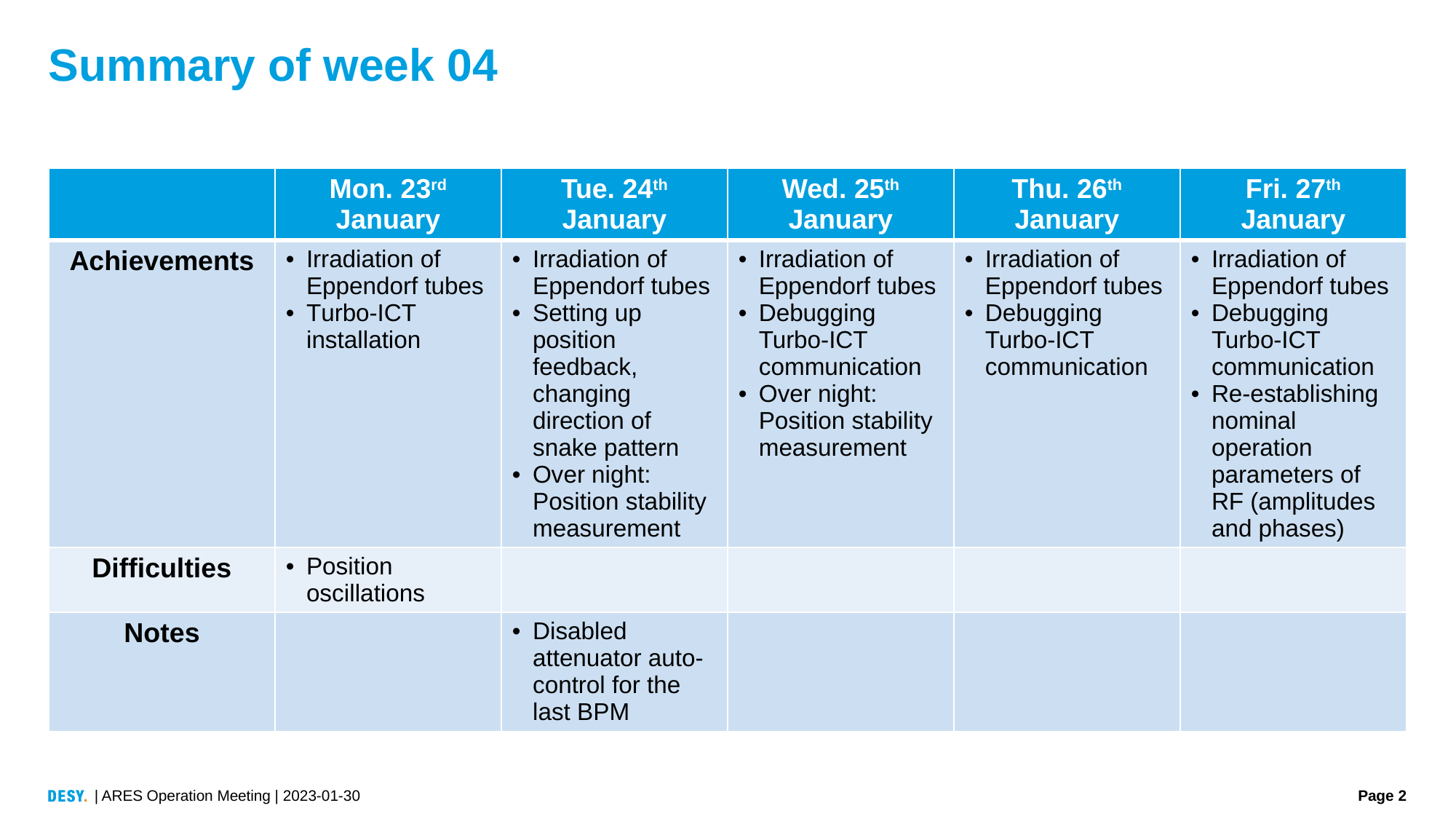

# Summary of week 04

|  | Mon. 23rd January | Tue. 24th January | Wed. 25th January | Thu. 26th January | Fri. 27th January |
| --- | --- | --- | --- | --- | --- |
| Achievements | Irradiation of Eppendorf tubes Turbo-ICT installation | Irradiation of Eppendorf tubes Setting up position feedback, changing direction of snake pattern Over night: Position stability measurement | Irradiation of Eppendorf tubes Debugging Turbo-ICT communication Over night: Position stability measurement | Irradiation of Eppendorf tubes Debugging Turbo-ICT communication | Irradiation of Eppendorf tubes Debugging Turbo-ICT communication Re-establishing nominal operation parameters of RF (amplitudes and phases) |
| Difficulties | Position oscillations |  |  |  |  |
| Notes |  | Disabled attenuator auto-control for the last BPM |  |  |  |
| ARES Operation Meeting | 2023-01-30